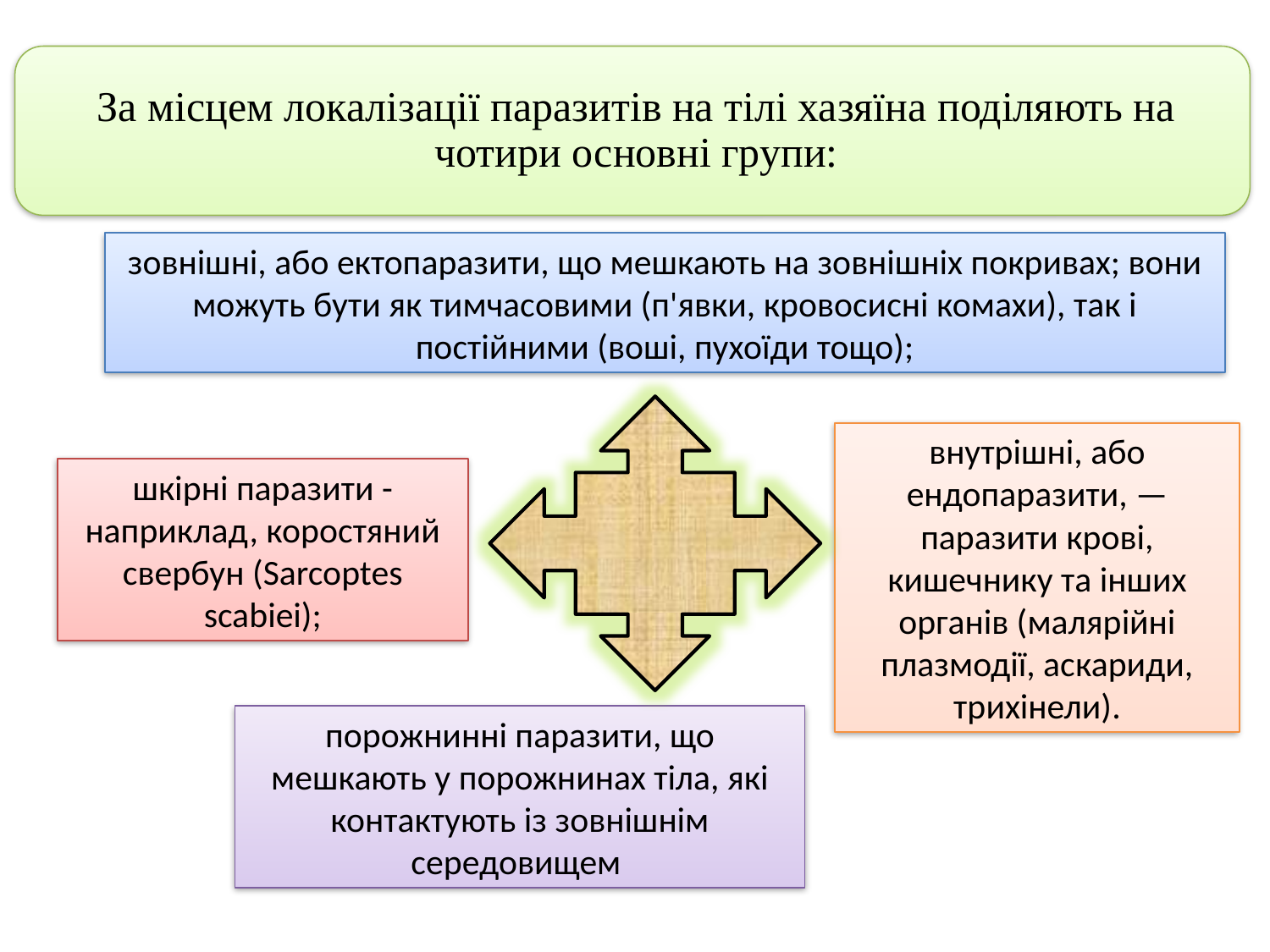

За місцем локалізації паразитів на тілі хазяїна поділяють на чотири основні групи:
зовнішні, або ектопаразити, що мешкають на зовнішніх покривах; вони можуть бути як тимчасовими (п'явки, кровосисні комахи), так і постійними (воші, пухоїди тощо);

внутрішні, або ендопаразити, — паразити крові, кишечнику та інших органів (малярійні плазмодії, аскариди, трихінели).
шкірні паразити - наприклад, коростяний свербун (Sarcoptes
scabiei);
порожнинні паразити, що мешкають у порожнинах тіла, які
контактують із зовнішнім середовищем